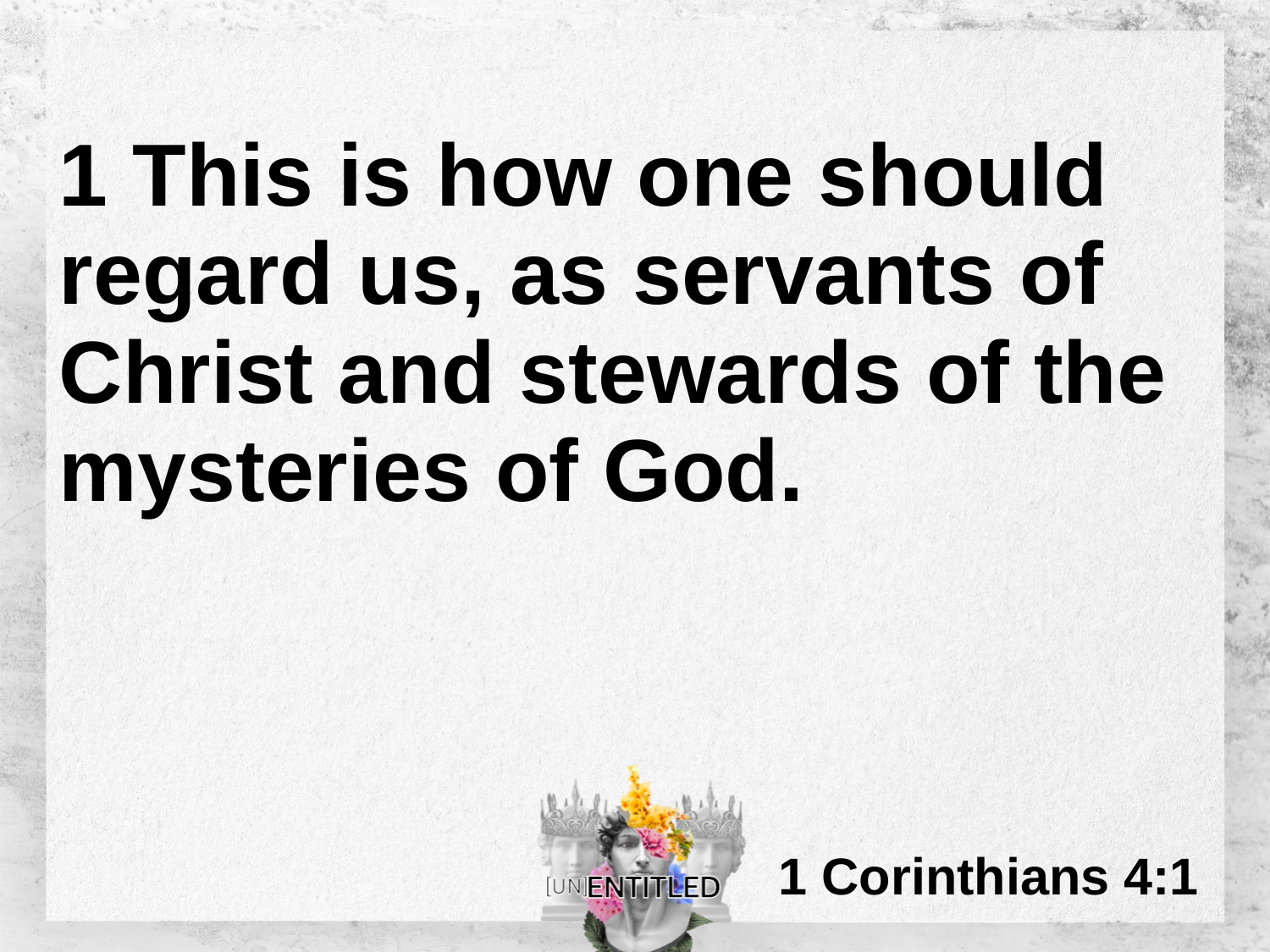

# 1 This is how one should regard us, as servants of Christ and stewards of the mysteries of God.
1 Corinthians 4:1